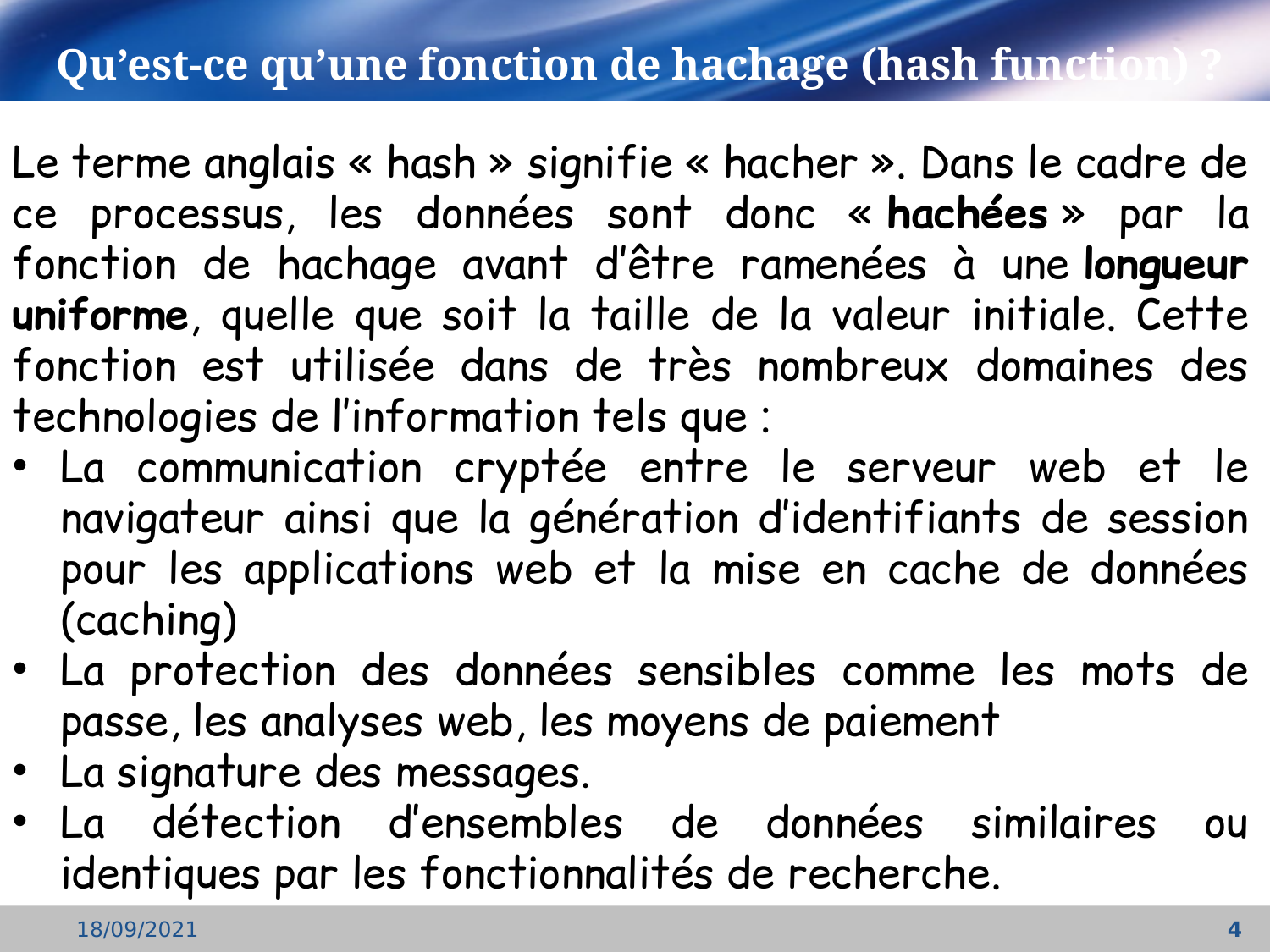

# Qu’est-ce qu’une fonction de hachage (hash function) ?
Le terme anglais « hash » signifie « hacher ». Dans le cadre de ce processus, les données sont donc « hachées » par la fonction de hachage avant d’être ramenées à une longueur uniforme, quelle que soit la taille de la valeur initiale. Cette fonction est utilisée dans de très nombreux domaines des technologies de l’information tels que :
La communication cryptée entre le serveur web et le navigateur ainsi que la génération d’identifiants de session pour les applications web et la mise en cache de données (caching)
La protection des données sensibles comme les mots de passe, les analyses web, les moyens de paiement
La signature des messages.
La détection d’ensembles de données similaires ou identiques par les fonctionnalités de recherche.

18/09/2021
4